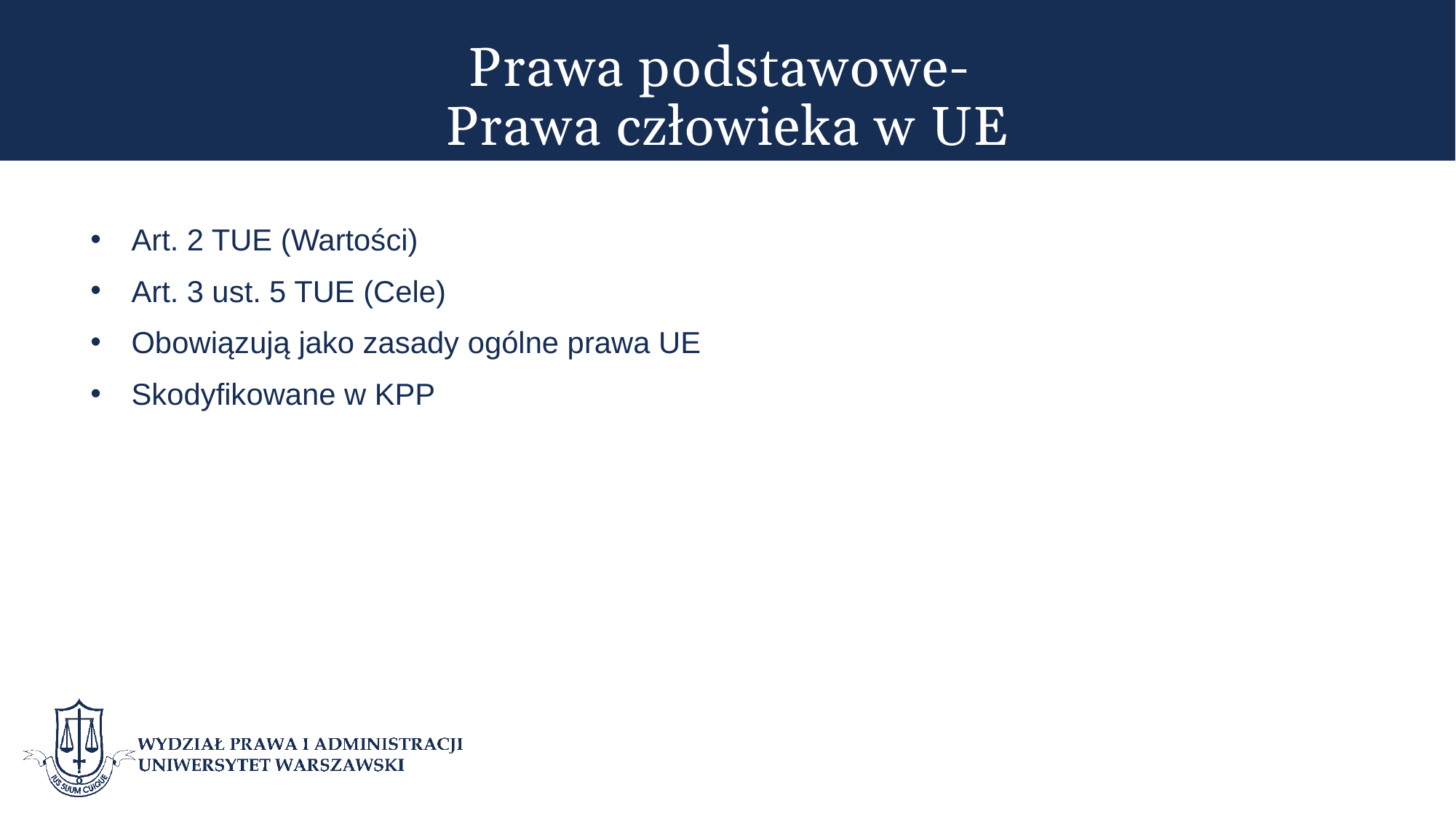

# Prawa podstawowe- Prawa człowieka w UE
Art. 2 TUE (Wartości)
Art. 3 ust. 5 TUE (Cele)
Obowiązują jako zasady ogólne prawa UE
Skodyfikowane w KPP